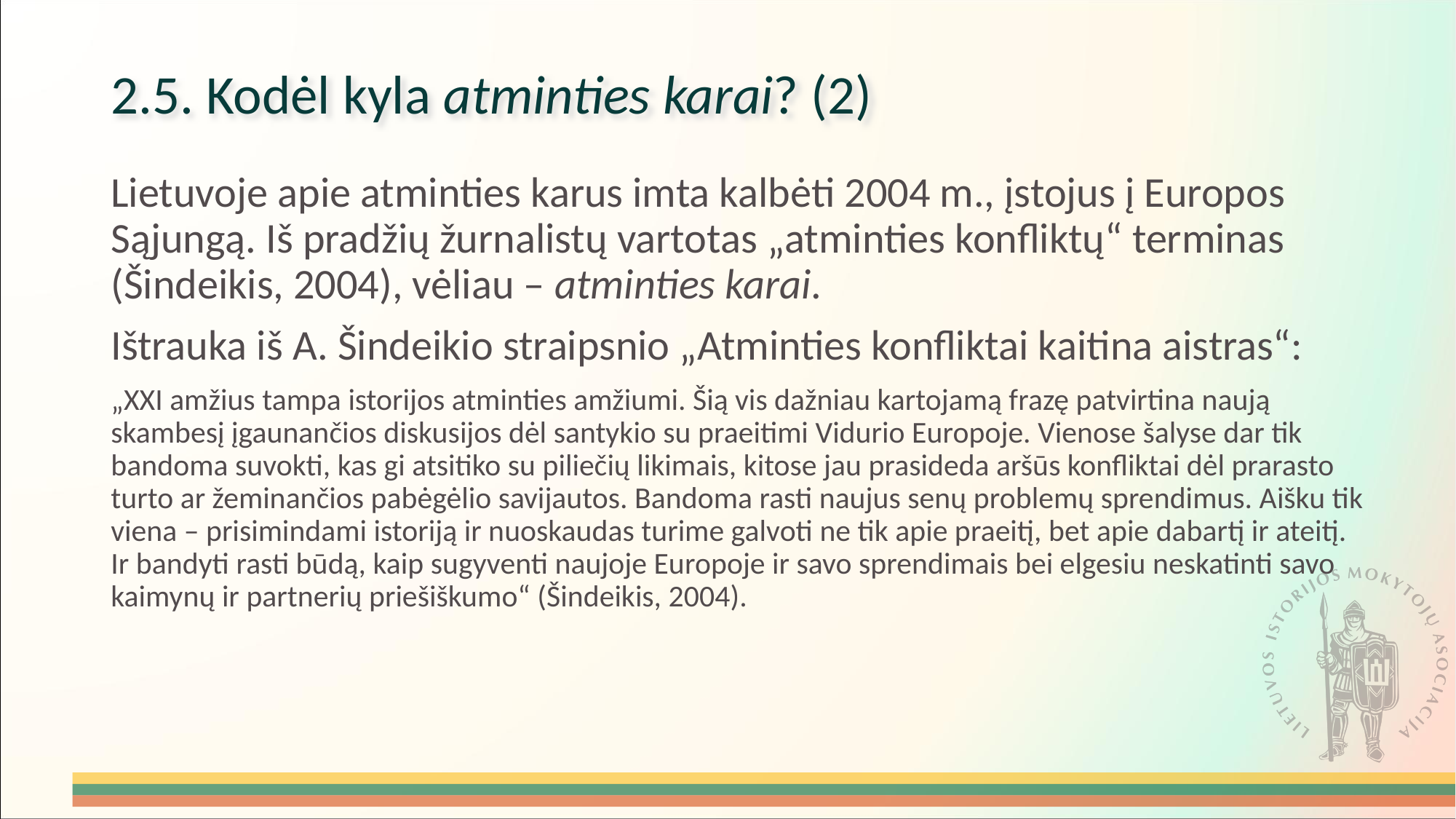

# 2.5. Kodėl kyla atminties karai? (2)
Lietuvoje apie atminties karus imta kalbėti 2004 m., įstojus į Europos Sąjungą. Iš pradžių žurnalistų vartotas „atminties konfliktų“ terminas (Šindeikis, 2004), vėliau – atminties karai.
Ištrauka iš A. Šindeikio straipsnio „Atminties konfliktai kaitina aistras“:
„XXI amžius tampa istorijos atminties amžiumi. Šią vis dažniau kartojamą frazę patvirtina naują skambesį įgaunančios diskusijos dėl santykio su praeitimi Vidurio Europoje. Vienose šalyse dar tik bandoma suvokti, kas gi atsitiko su piliečių likimais, kitose jau prasideda aršūs konfliktai dėl prarasto turto ar žeminančios pabėgėlio savijautos. Bandoma rasti naujus senų problemų sprendimus. Aišku tik viena – prisimindami istoriją ir nuoskaudas turime galvoti ne tik apie praeitį, bet apie dabartį ir ateitį. Ir bandyti rasti būdą, kaip sugyventi naujoje Europoje ir savo sprendimais bei elgesiu neskatinti savo kaimynų ir partnerių priešiškumo“ (Šindeikis, 2004).